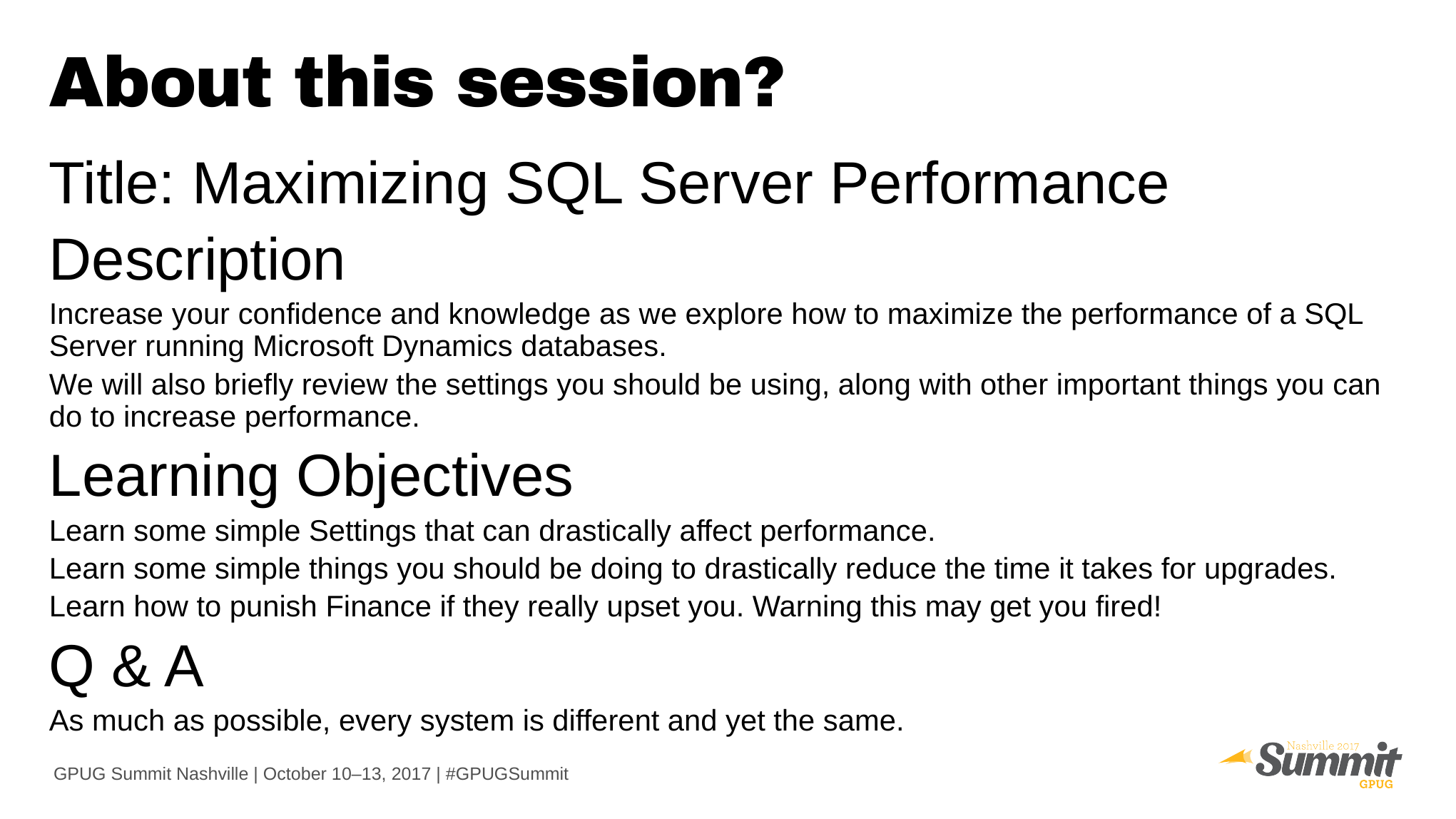

# About this session?
Title: Maximizing SQL Server Performance
Description
Increase your confidence and knowledge as we explore how to maximize the performance of a SQL Server running Microsoft Dynamics databases.
We will also briefly review the settings you should be using, along with other important things you can do to increase performance.
Learning Objectives
Learn some simple Settings that can drastically affect performance.
Learn some simple things you should be doing to drastically reduce the time it takes for upgrades.
Learn how to punish Finance if they really upset you. Warning this may get you fired!
Q & A
As much as possible, every system is different and yet the same.